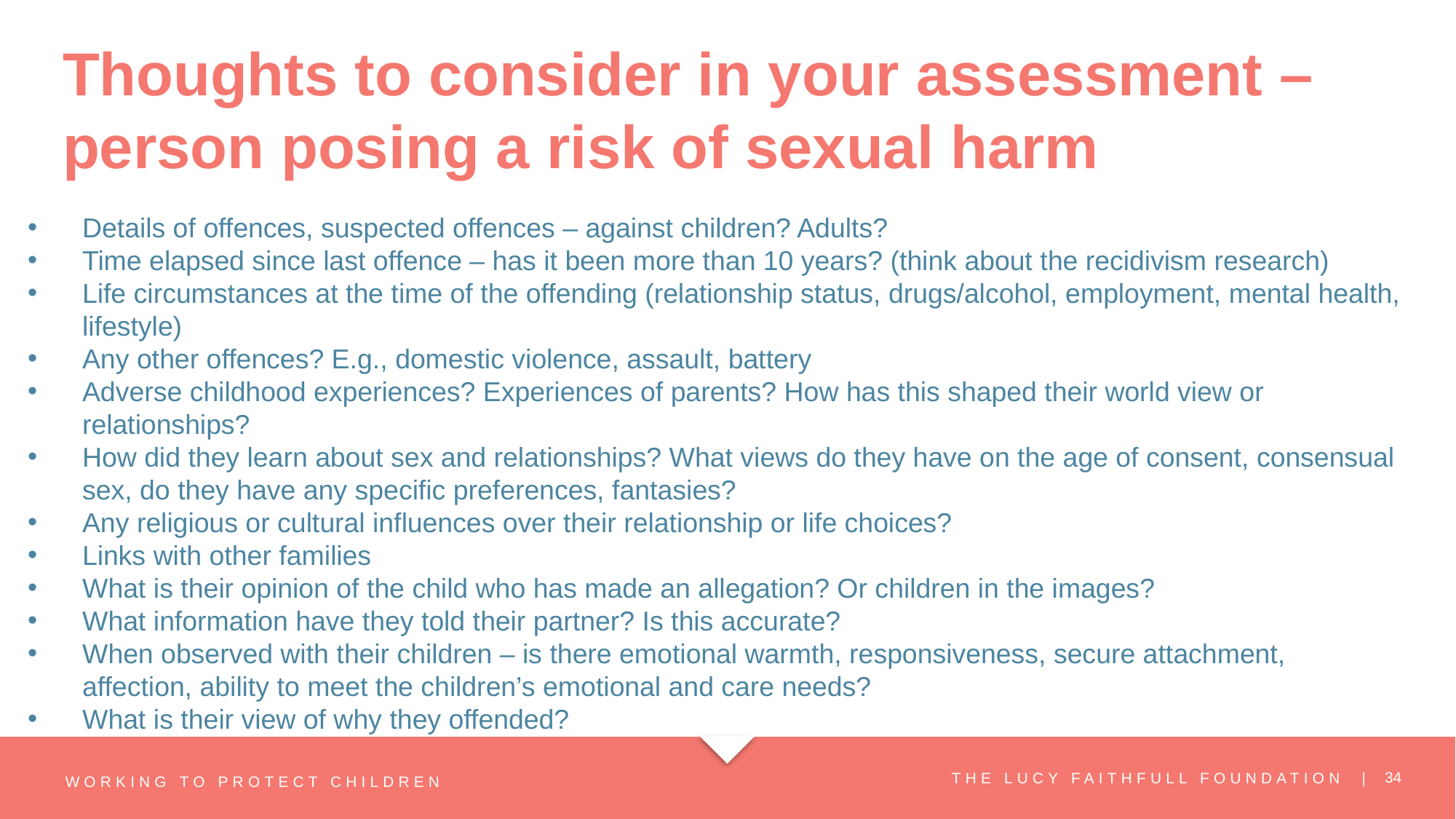

# Thoughts to consider in your assessment – person posing a risk of sexual harm
Details of offences, suspected offences – against children? Adults?
Time elapsed since last offence – has it been more than 10 years? (think about the recidivism research)
Life circumstances at the time of the offending (relationship status, drugs/alcohol, employment, mental health, lifestyle)
Any other offences? E.g., domestic violence, assault, battery
Adverse childhood experiences? Experiences of parents? How has this shaped their world view or relationships?
How did they learn about sex and relationships? What views do they have on the age of consent, consensual sex, do they have any specific preferences, fantasies?
Any religious or cultural influences over their relationship or life choices?
Links with other families
What is their opinion of the child who has made an allegation? Or children in the images?
What information have they told their partner? Is this accurate?
When observed with their children – is there emotional warmth, responsiveness, secure attachment, affection, ability to meet the children’s emotional and care needs?
What is their view of why they offended?